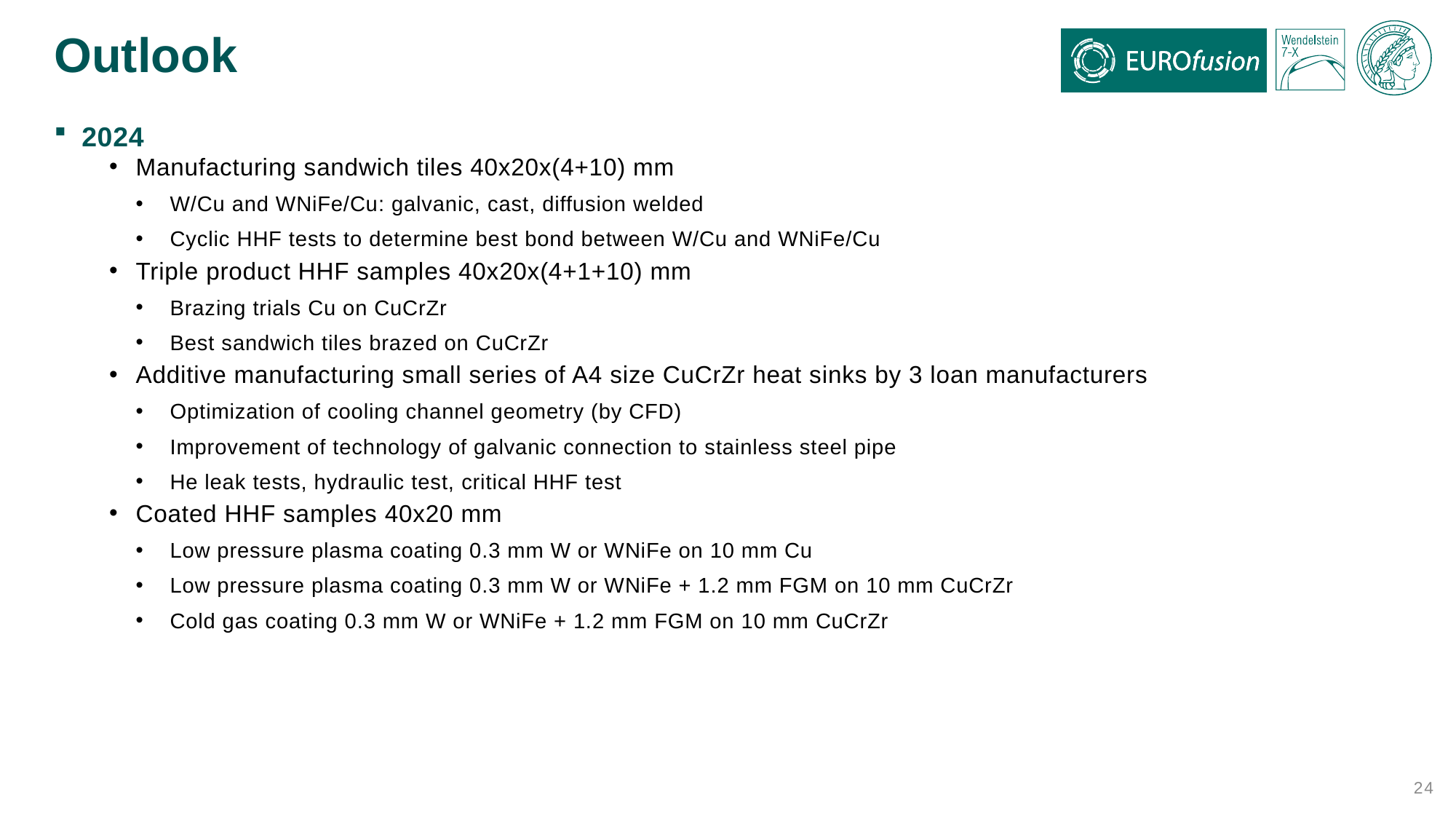

# Outlook
2024
Manufacturing sandwich tiles 40x20x(4+10) mm
W/Cu and WNiFe/Cu: galvanic, cast, diffusion welded
Cyclic HHF tests to determine best bond between W/Cu and WNiFe/Cu
Triple product HHF samples 40x20x(4+1+10) mm
Brazing trials Cu on CuCrZr
Best sandwich tiles brazed on CuCrZr
Additive manufacturing small series of A4 size CuCrZr heat sinks by 3 loan manufacturers
Optimization of cooling channel geometry (by CFD)
Improvement of technology of galvanic connection to stainless steel pipe
He leak tests, hydraulic test, critical HHF test
Coated HHF samples 40x20 mm
Low pressure plasma coating 0.3 mm W or WNiFe on 10 mm Cu
Low pressure plasma coating 0.3 mm W or WNiFe + 1.2 mm FGM on 10 mm CuCrZr
Cold gas coating 0.3 mm W or WNiFe + 1.2 mm FGM on 10 mm CuCrZr

24